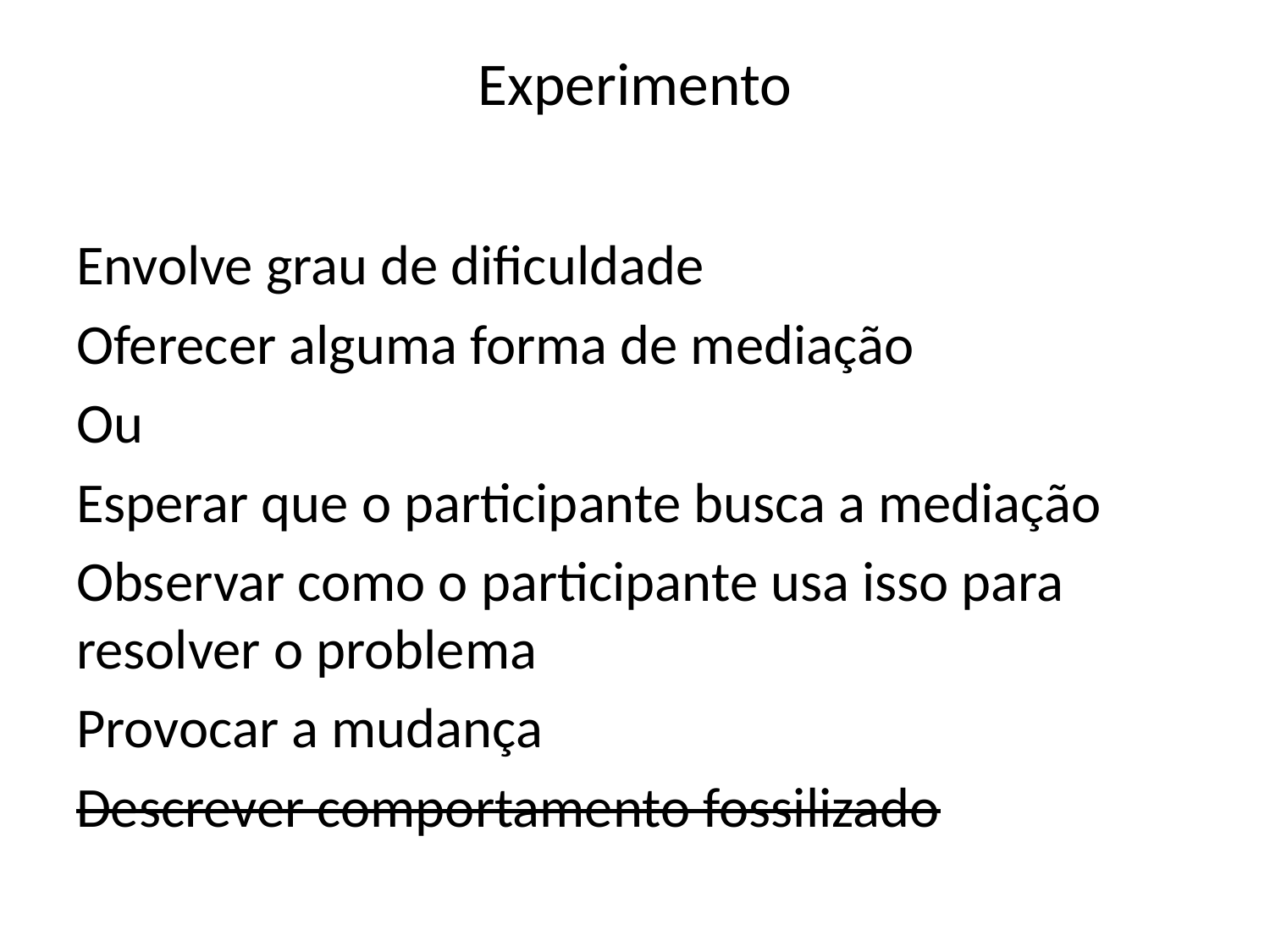

# Experimento
Envolve grau de dificuldade
Oferecer alguma forma de mediação
Ou
Esperar que o participante busca a mediação
Observar como o participante usa isso para resolver o problema
Provocar a mudança
Descrever comportamento fossilizado